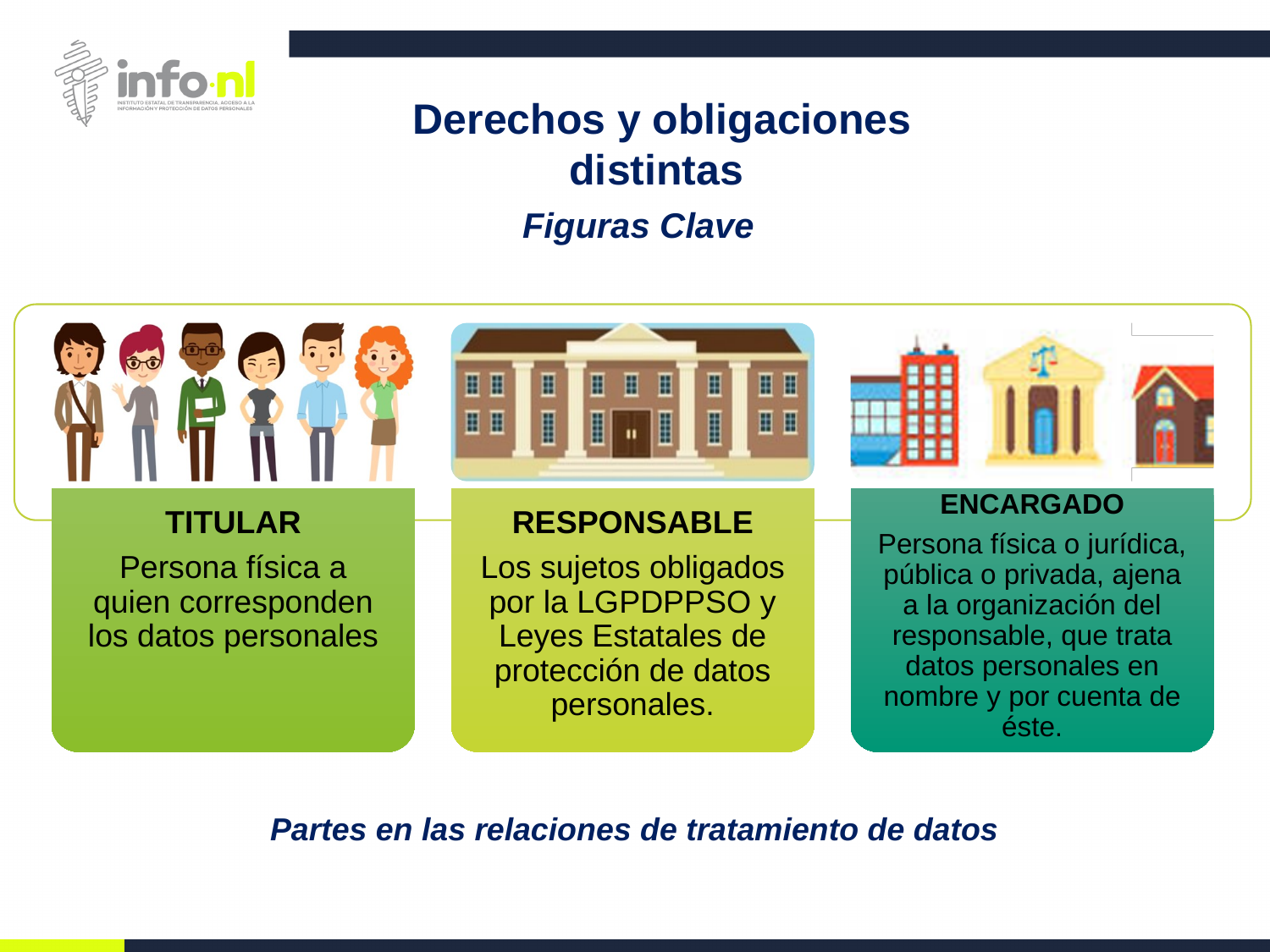

Derechos y obligaciones distintas
Figuras Clave
TITULAR
Persona física a quien corresponden los datos personales
RESPONSABLE
Los sujetos obligados por la LGPDPPSO y Leyes Estatales de protección de datos personales.
ENCARGADO
Persona física o jurídica, pública o privada, ajena a la organización del responsable, que trata datos personales en nombre y por cuenta de éste.
Partes en las relaciones de tratamiento de datos